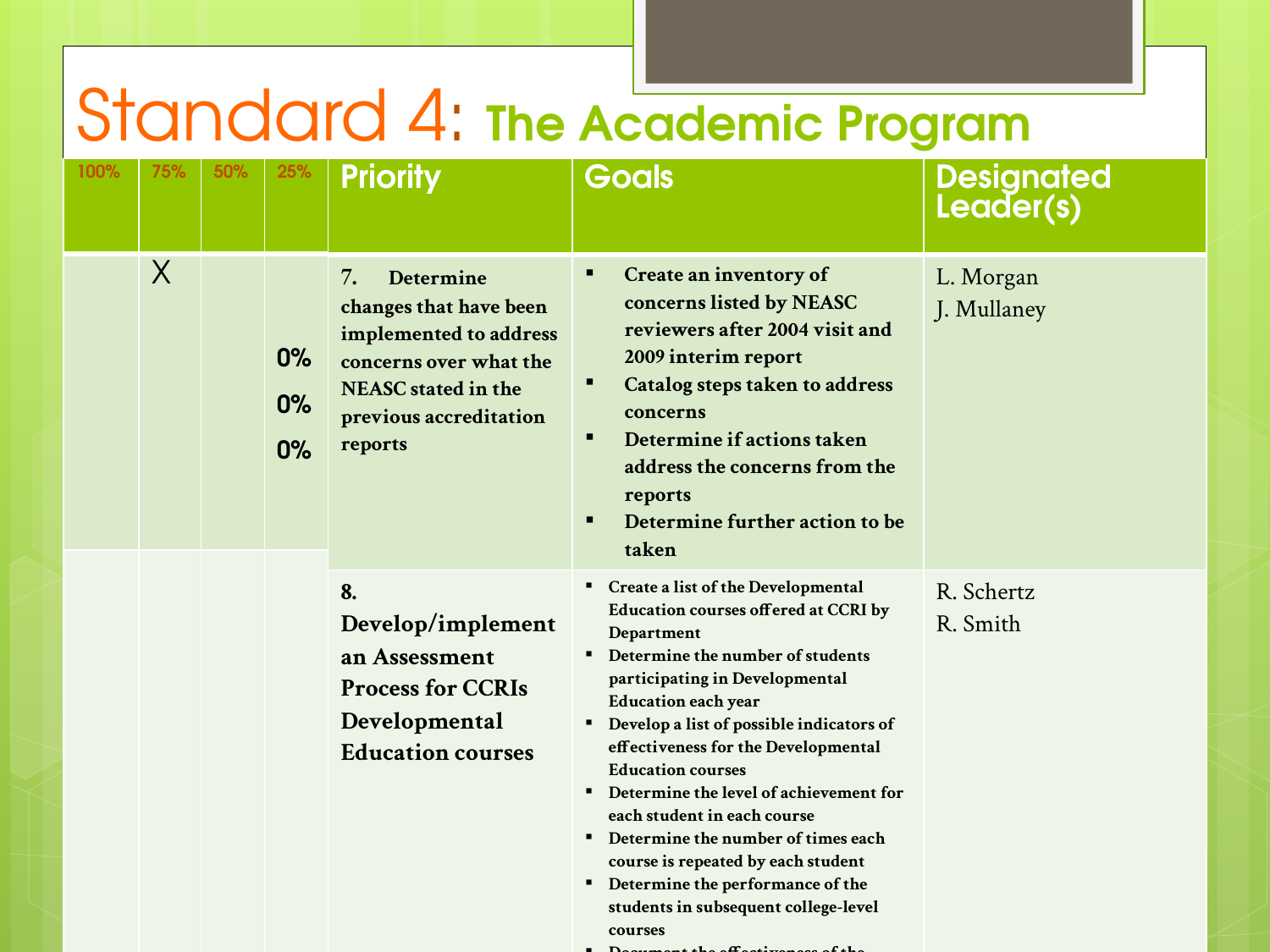

# Standard 4: The Academic Program
|  | Priority | Goals | Designated Leader(s) |
| --- | --- | --- | --- |
|  | 7. Determine changes that have been implemented to address concerns over what the NEASC stated in the previous accreditation reports | Create an inventory of concerns listed by NEASC reviewers after 2004 visit and 2009 interim report Catalog steps taken to address concerns  Determine if actions taken address the concerns from the reports Determine further action to be taken | L. Morgan J. Mullaney |
|  | 8. Develop/implement an Assessment Process for CCRIs Developmental Education courses | Create a list of the Developmental Education courses offered at CCRI by Department Determine the number of students participating in Developmental Education each year Develop a list of possible indicators of effectiveness for the Developmental Education courses Determine the level of achievement for each student in each course Determine the number of times each course is repeated by each student Determine the performance of the students in subsequent college-level courses Document the effectiveness of the Developmental Education courses relative to the above mentioned indicators | R. Schertz R. Smith |
| 100% | 75% | 50% | 25% |
| --- | --- | --- | --- |
|  | X |  | 0% 0% 0% |
|  |  |  |  |